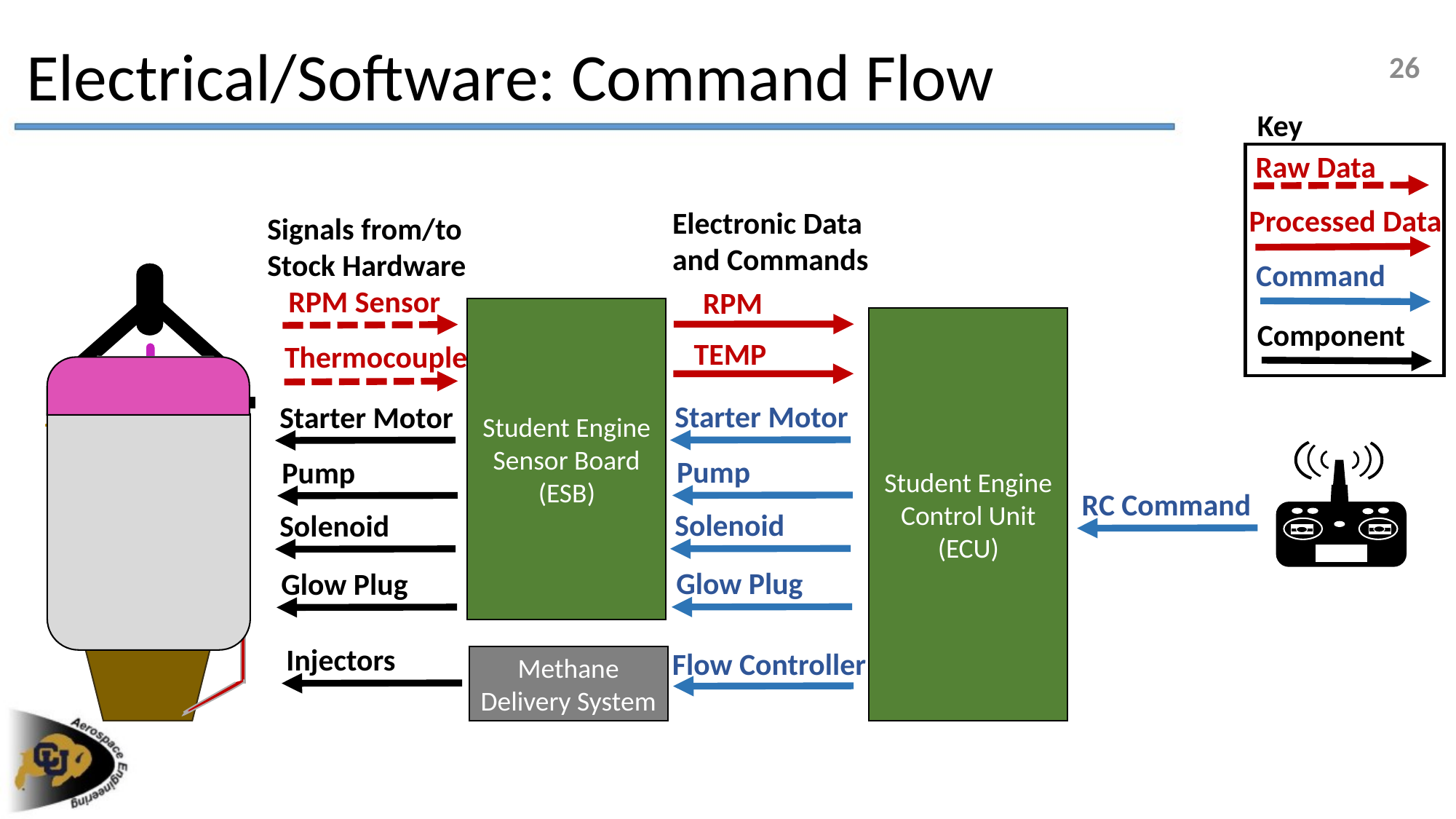

# Electrical/Software: Command Flow
26
Key

Processed Data
Command
Component
Raw Data
Electronic Data and Commands
Signals from/to Stock Hardware
RPM Sensor
RPM
Student Engine Sensor Board
(ESB)
Student Engine Control Unit
(ECU)
TEMP
Thermocouple

Starter Motor
Pump
Solenoid
Glow Plug
Starter Motor
Pump
Solenoid
Glow Plug

RC Command
Injectors
Flow Controller
Methane Delivery System